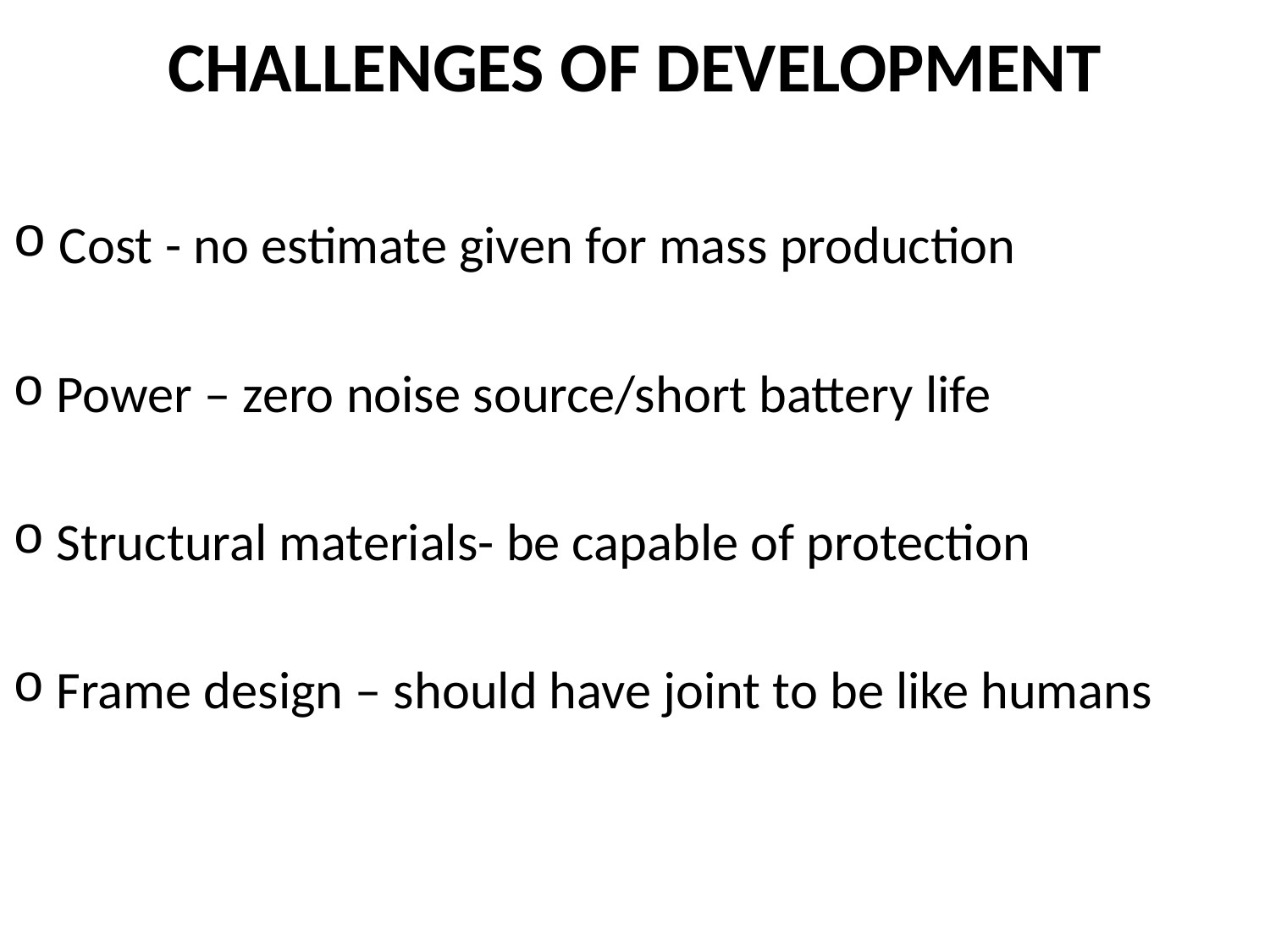

# CHALLENGES OF DEVELOPMENT
 Cost - no estimate given for mass production

 Power – zero noise source/short battery life

 Structural materials- be capable of protection

 Frame design – should have joint to be like humans